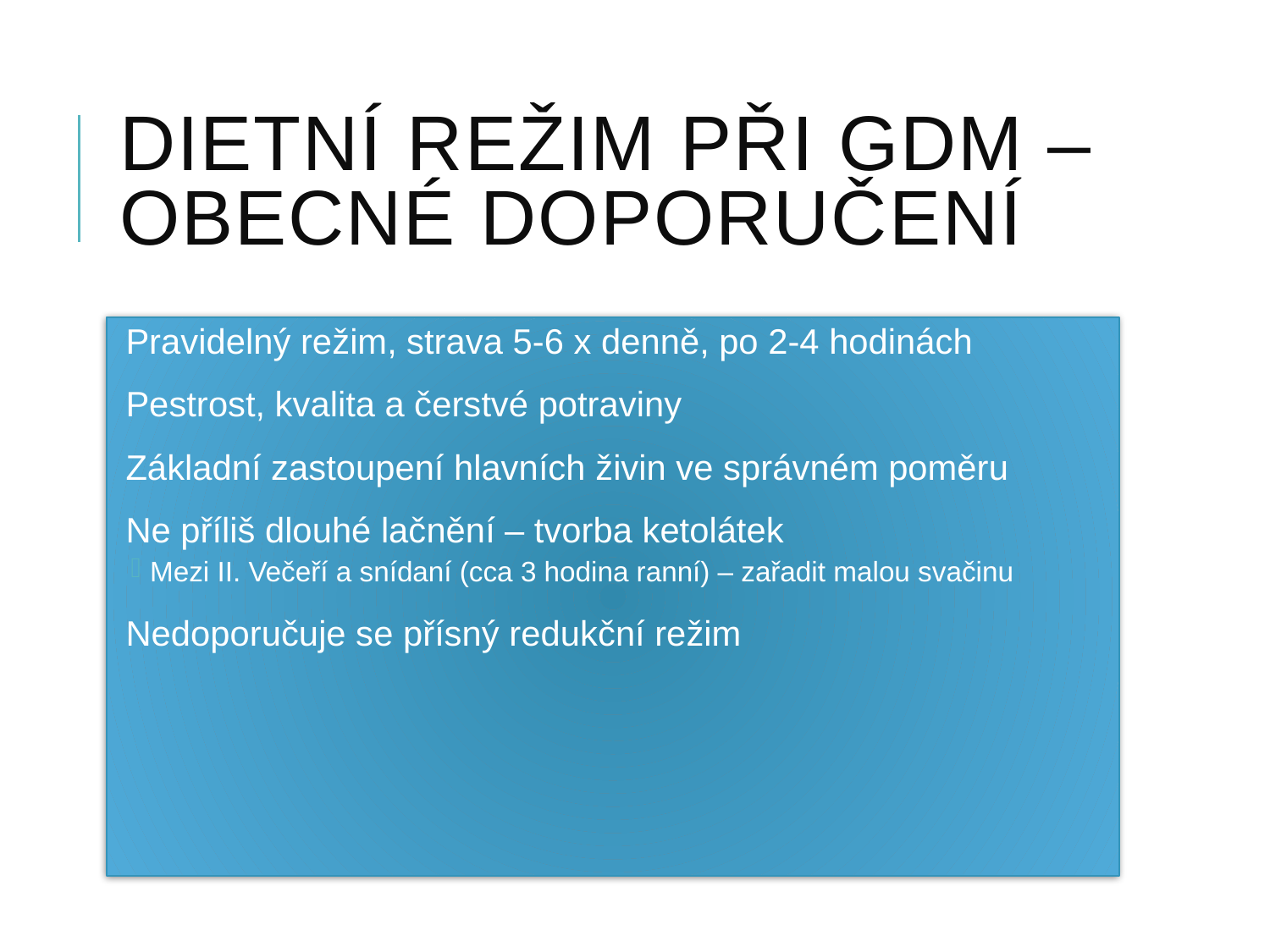

# Dietní režim při GDM – obecné doporučení
Pravidelný režim, strava 5-6 x denně, po 2-4 hodinách
Pestrost, kvalita a čerstvé potraviny
Základní zastoupení hlavních živin ve správném poměru
Ne příliš dlouhé lačnění – tvorba ketolátek
Mezi II. Večeří a snídaní (cca 3 hodina ranní) – zařadit malou svačinu
Nedoporučuje se přísný redukční režim